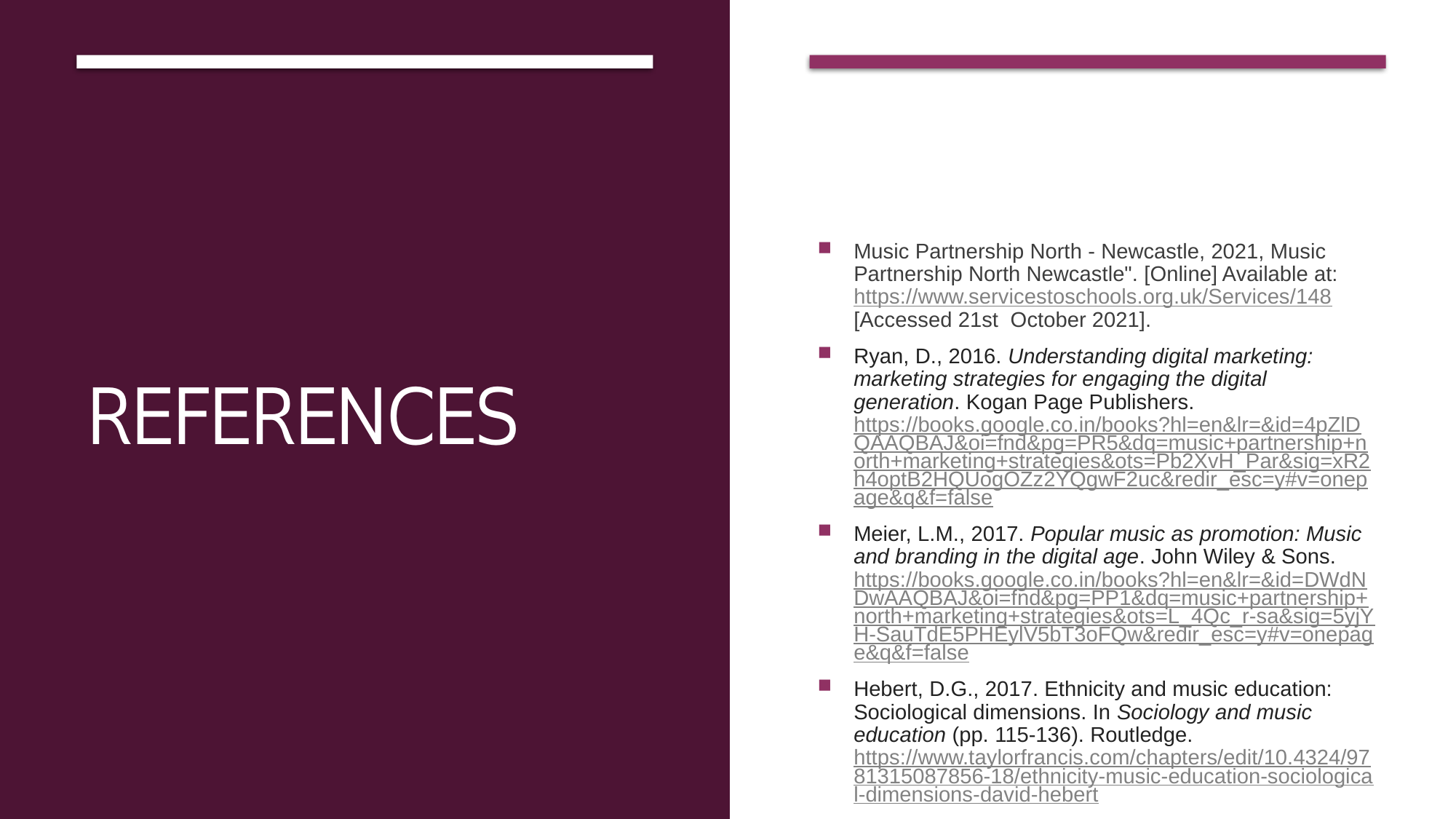

# References
Music Partnership North - Newcastle, 2021, Music Partnership North Newcastle". [Online] Available at: https://www.servicestoschools.org.uk/Services/148 [Accessed 21st  October 2021].
Ryan, D., 2016. Understanding digital marketing: marketing strategies for engaging the digital generation. Kogan Page Publishers. https://books.google.co.in/books?hl=en&lr=&id=4pZlDQAAQBAJ&oi=fnd&pg=PR5&dq=music+partnership+north+marketing+strategies&ots=Pb2XvH_Par&sig=xR2h4optB2HQUogOZz2YQgwF2uc&redir_esc=y#v=onepage&q&f=false
Meier, L.M., 2017. Popular music as promotion: Music and branding in the digital age. John Wiley & Sons. https://books.google.co.in/books?hl=en&lr=&id=DWdNDwAAQBAJ&oi=fnd&pg=PP1&dq=music+partnership+north+marketing+strategies&ots=L_4Qc_r-sa&sig=5yjYH-SauTdE5PHEylV5bT3oFQw&redir_esc=y#v=onepage&q&f=false
Hebert, D.G., 2017. Ethnicity and music education: Sociological dimensions. In Sociology and music education (pp. 115-136). Routledge. https://www.taylorfrancis.com/chapters/edit/10.4324/9781315087856-18/ethnicity-music-education-sociological-dimensions-david-hebert